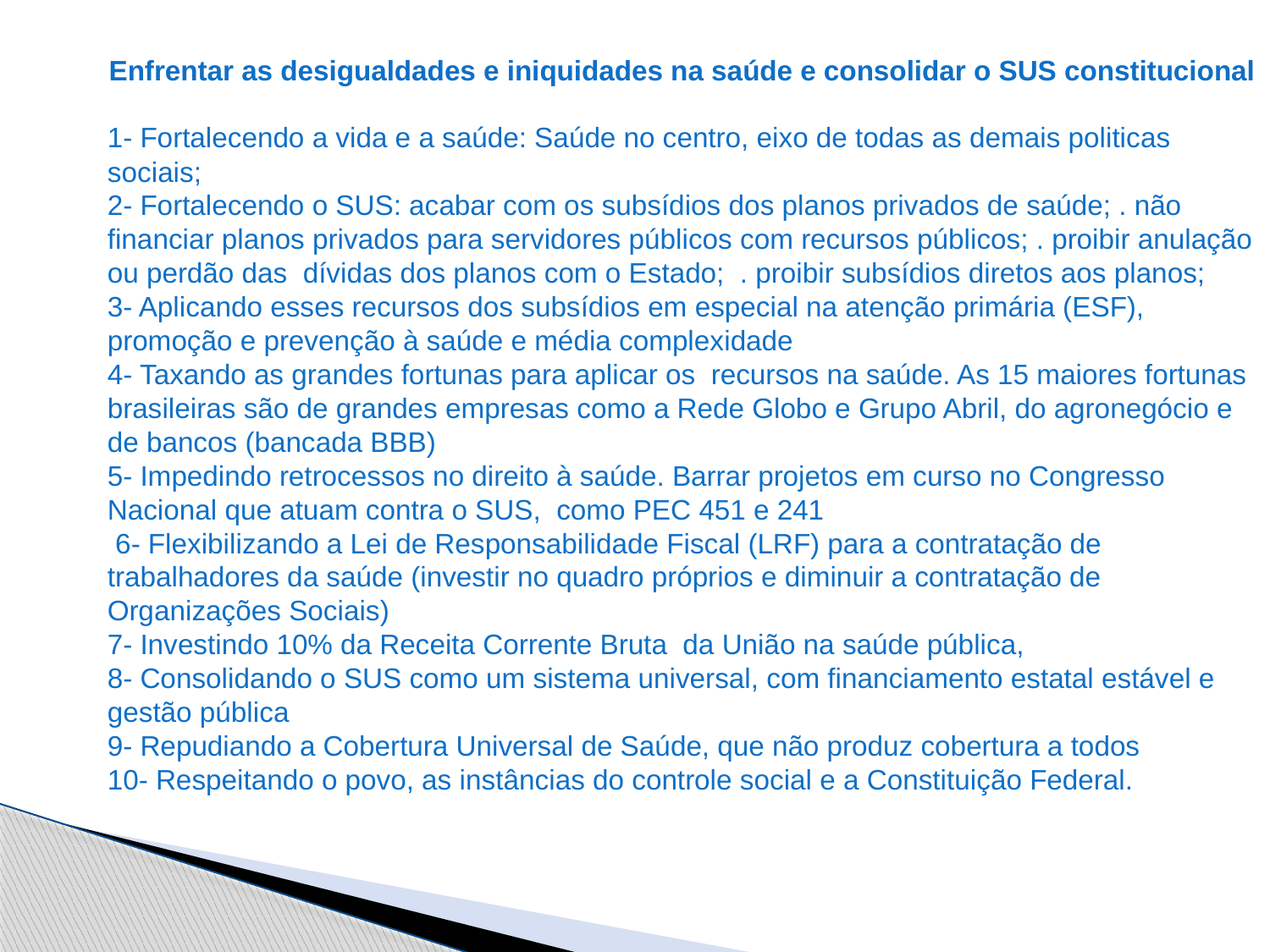

Enfrentar as desigualdades e iniquidades na saúde e consolidar o SUS constitucional

1- Fortalecendo a vida e a saúde: Saúde no centro, eixo de todas as demais politicas sociais;
2- Fortalecendo o SUS: acabar com os subsídios dos planos privados de saúde; . não financiar planos privados para servidores públicos com recursos públicos; . proibir anulação ou perdão das  dívidas dos planos com o Estado;  . proibir subsídios diretos aos planos;
3- Aplicando esses recursos dos subsídios em especial na atenção primária (ESF),  promoção e prevenção à saúde e média complexidade
4- Taxando as grandes fortunas para aplicar os  recursos na saúde. As 15 maiores fortunas brasileiras são de grandes empresas como a Rede Globo e Grupo Abril, do agronegócio e de bancos (bancada BBB)
5- Impedindo retrocessos no direito à saúde. Barrar projetos em curso no Congresso Nacional que atuam contra o SUS,  como PEC 451 e 241
 6- Flexibilizando a Lei de Responsabilidade Fiscal (LRF) para a contratação de trabalhadores da saúde (investir no quadro próprios e diminuir a contratação de Organizações Sociais)
7- Investindo 10% da Receita Corrente Bruta  da União na saúde pública,
8- Consolidando o SUS como um sistema universal, com financiamento estatal estável e  gestão pública
9- Repudiando a Cobertura Universal de Saúde, que não produz cobertura a todos
10- Respeitando o povo, as instâncias do controle social e a Constituição Federal.